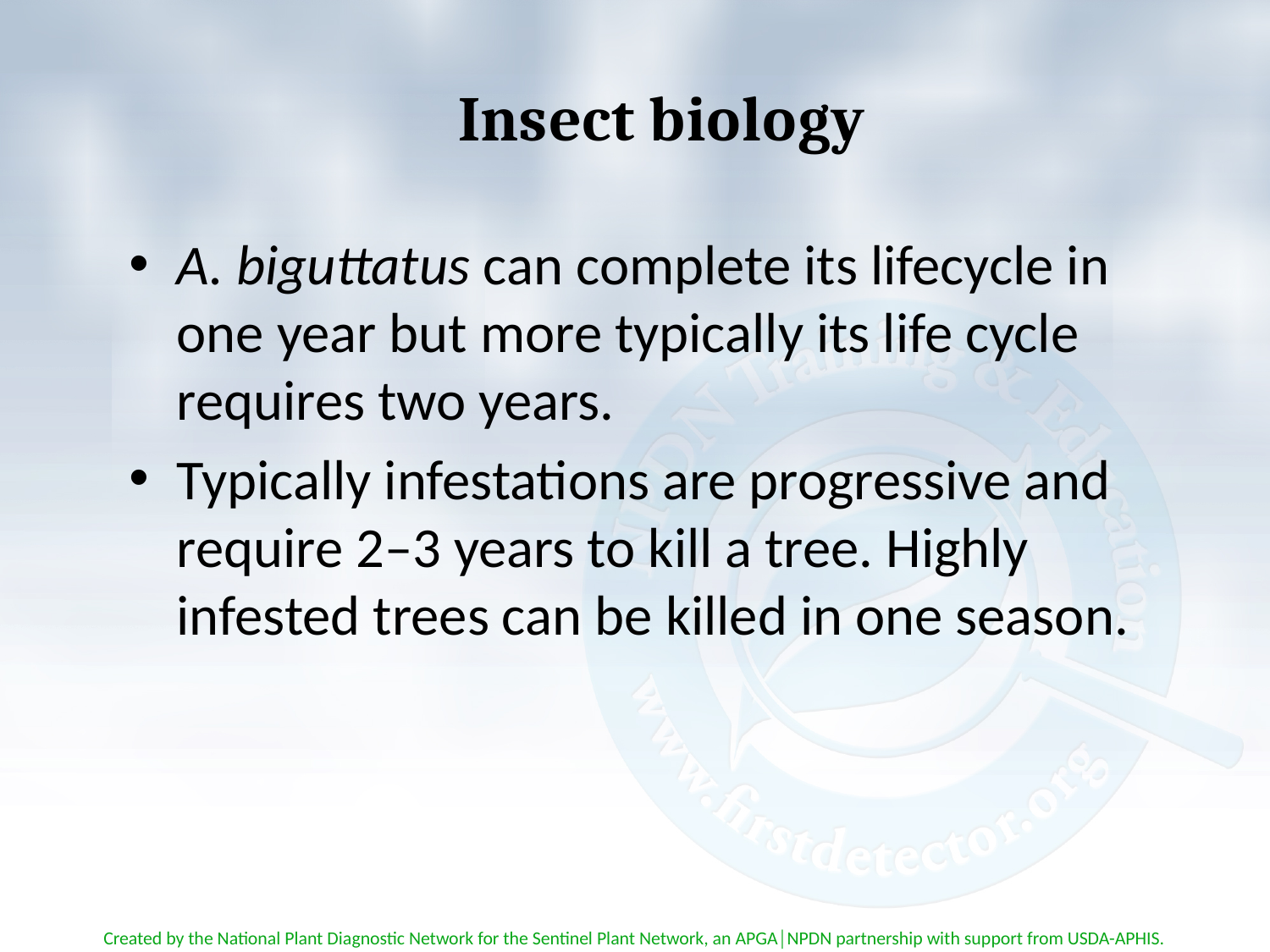

# Insect biology
A. biguttatus can complete its lifecycle in one year but more typically its life cycle requires two years.
Typically infestations are progressive and require 2–3 years to kill a tree. Highly infested trees can be killed in one season.